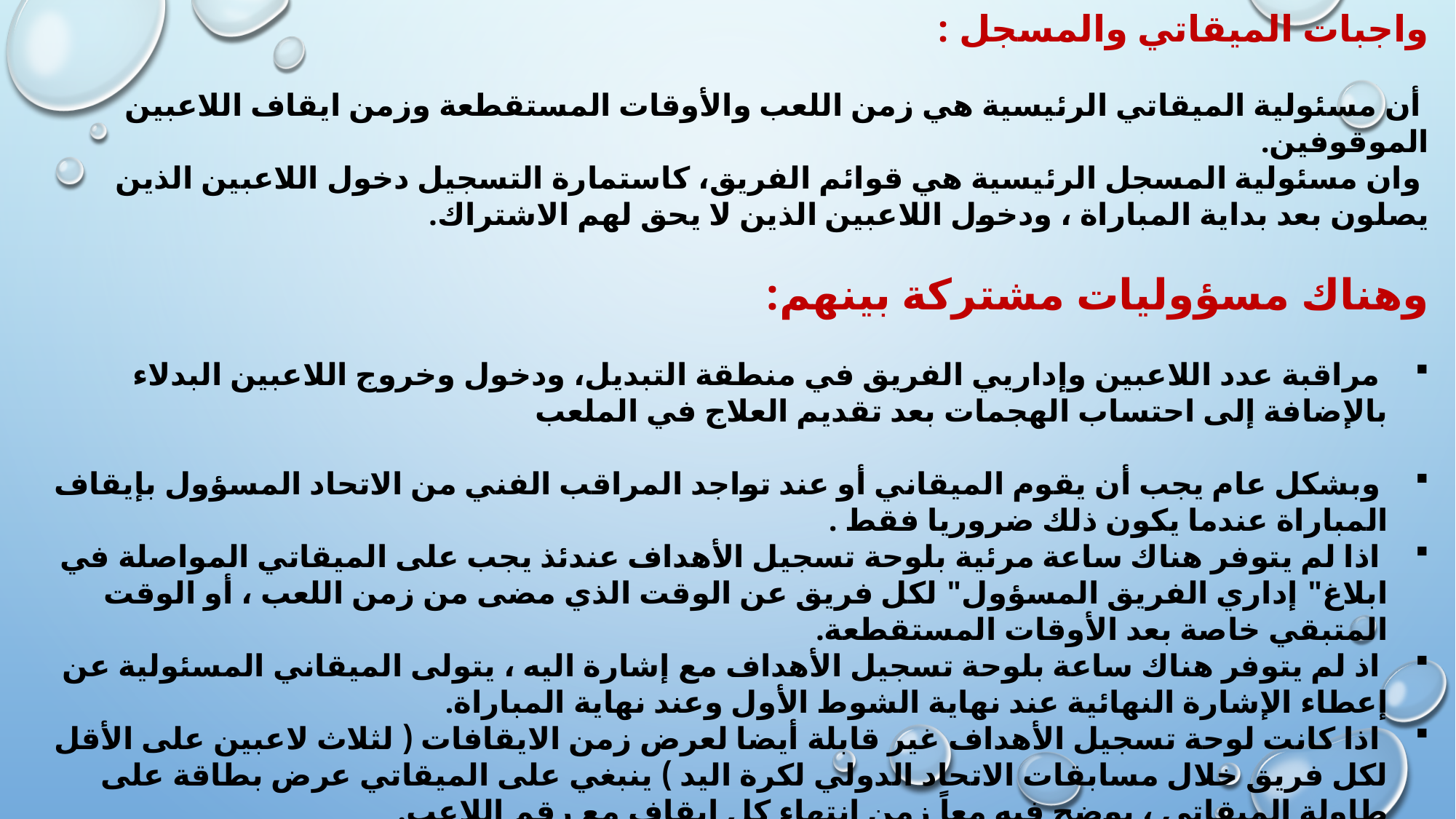

واجبات الميقاتي والمسجل :

 	أن مسئولية الميقاتي الرئيسية هي زمن اللعب والأوقات المستقطعة وزمن ايقاف اللاعبين الموقوفين.
 	وان مسئولية المسجل الرئيسية هي قوائم الفريق، كاستمارة التسجيل دخول اللاعبين الذين يصلون بعد بداية المباراة ، ودخول اللاعبين الذين لا يحق لهم الاشتراك.

وهناك مسؤوليات مشتركة بينهم:

 	مراقبة عدد اللاعبين وإداريي الفريق في منطقة التبديل، ودخول وخروج اللاعبين البدلاء بالإضافة إلى احتساب الهجمات بعد تقديم العلاج في الملعب

 	وبشكل عام يجب أن يقوم الميقاني أو عند تواجد المراقب الفني من الاتحاد المسؤول بإيقاف المباراة عندما يكون ذلك ضروريا فقط .
 	اذا لم يتوفر هناك ساعة مرئية بلوحة تسجيل الأهداف عندئذ يجب على الميقاتي المواصلة في ابلاغ" إداري الفريق المسؤول" لكل فريق عن الوقت الذي مضى من زمن اللعب ، أو الوقت المتبقي خاصة بعد الأوقات المستقطعة.
 	اذ لم يتوفر هناك ساعة بلوحة تسجيل الأهداف مع إشارة اليه ، يتولى الميقاني المسئولية عن إعطاء الإشارة النهائية عند نهاية الشوط الأول وعند نهاية المباراة.
 	اذا كانت لوحة تسجيل الأهداف غير قابلة أيضا لعرض زمن الايقافات ( لثلاث لاعبين على الأقل لكل فريق خلال مسابقات الاتحاد الدولي لكرة اليد ) ينبغي على الميقاتي عرض بطاقة على طاولة الميقاتي ، يوضح فيه معاً زمن انتهاء كل إيقاف مع رقم اللاعب.